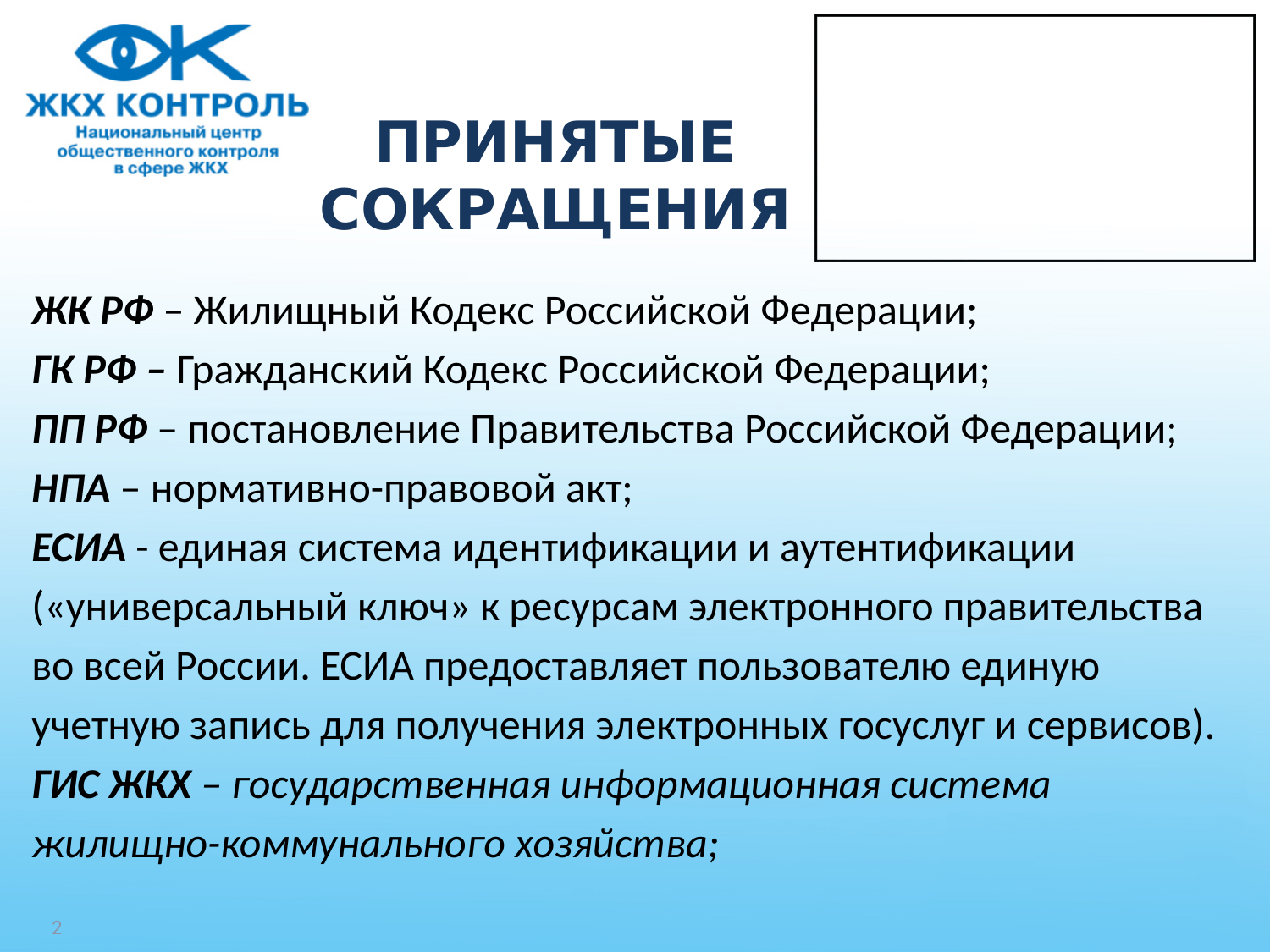

# ПРИНЯТЫЕ СОКРАЩЕНИЯ
ЖК РФ – Жилищный Кодекс Российской Федерации;
ГК РФ – Гражданский Кодекс Российской Федерации;
ПП РФ – постановление Правительства Российской Федерации;
НПА – нормативно-правовой акт;
ЕСИА - единая система идентификации и аутентификации
(«универсальный ключ» к ресурсам электронного правительства
во всей России. ЕСИА предоставляет пользователю единую
учетную запись для получения электронных госуслуг и сервисов).
ГИС ЖКХ – государственная информационная система
жилищно-коммунального хозяйства;
2